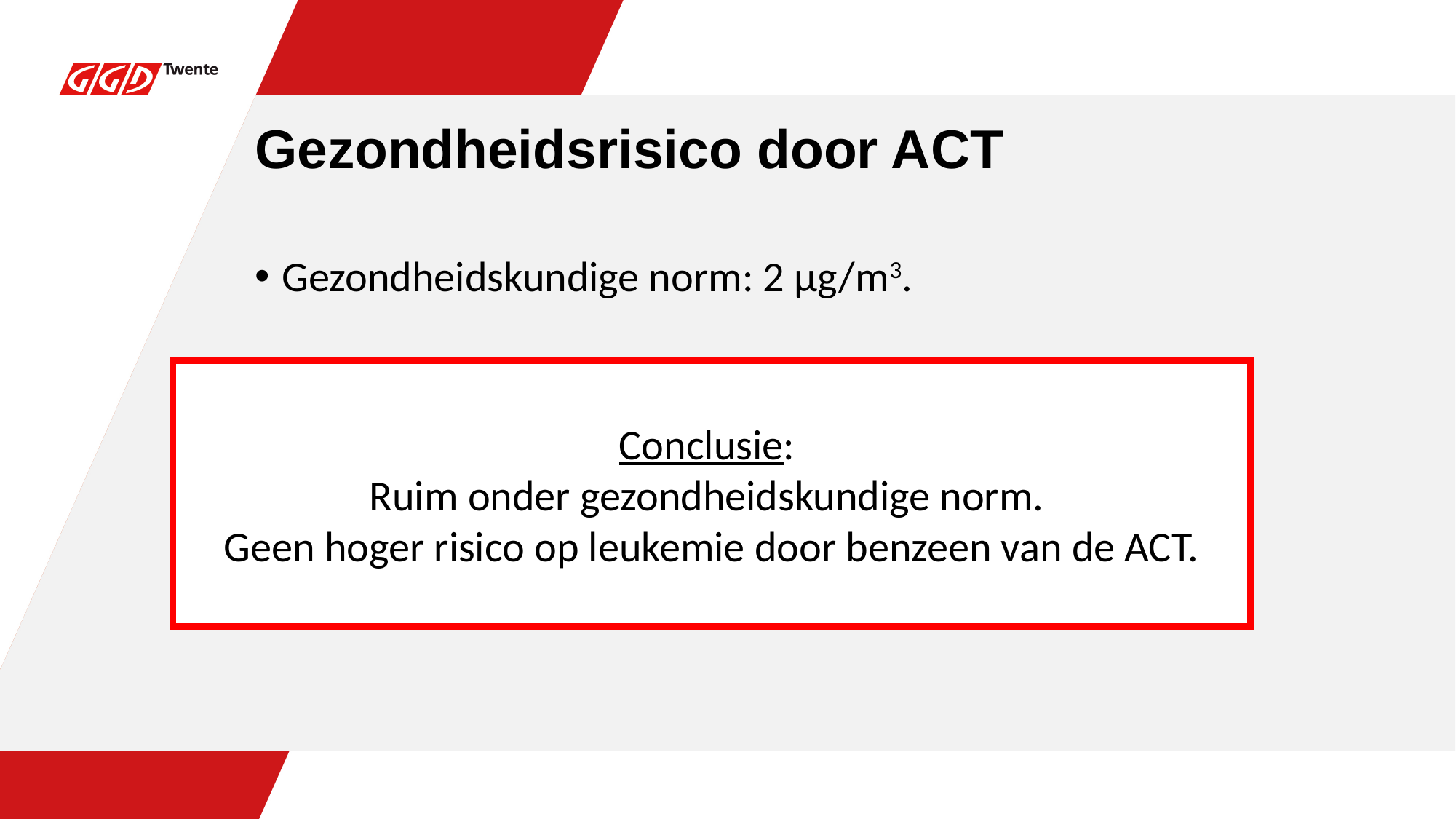

# Gezondheidsrisico door ACT
Gezondheidskundige norm: 2 µg/m3.

In de buitenlucht Hengelo: 0,8 µg/m3.

Extra benzeen door ACT: +0,5% (0,0043 µg/m3)

Conclusie:
Ruim onder gezondheidskundige norm.
Geen hoger risico op leukemie door benzeen van de ACT.